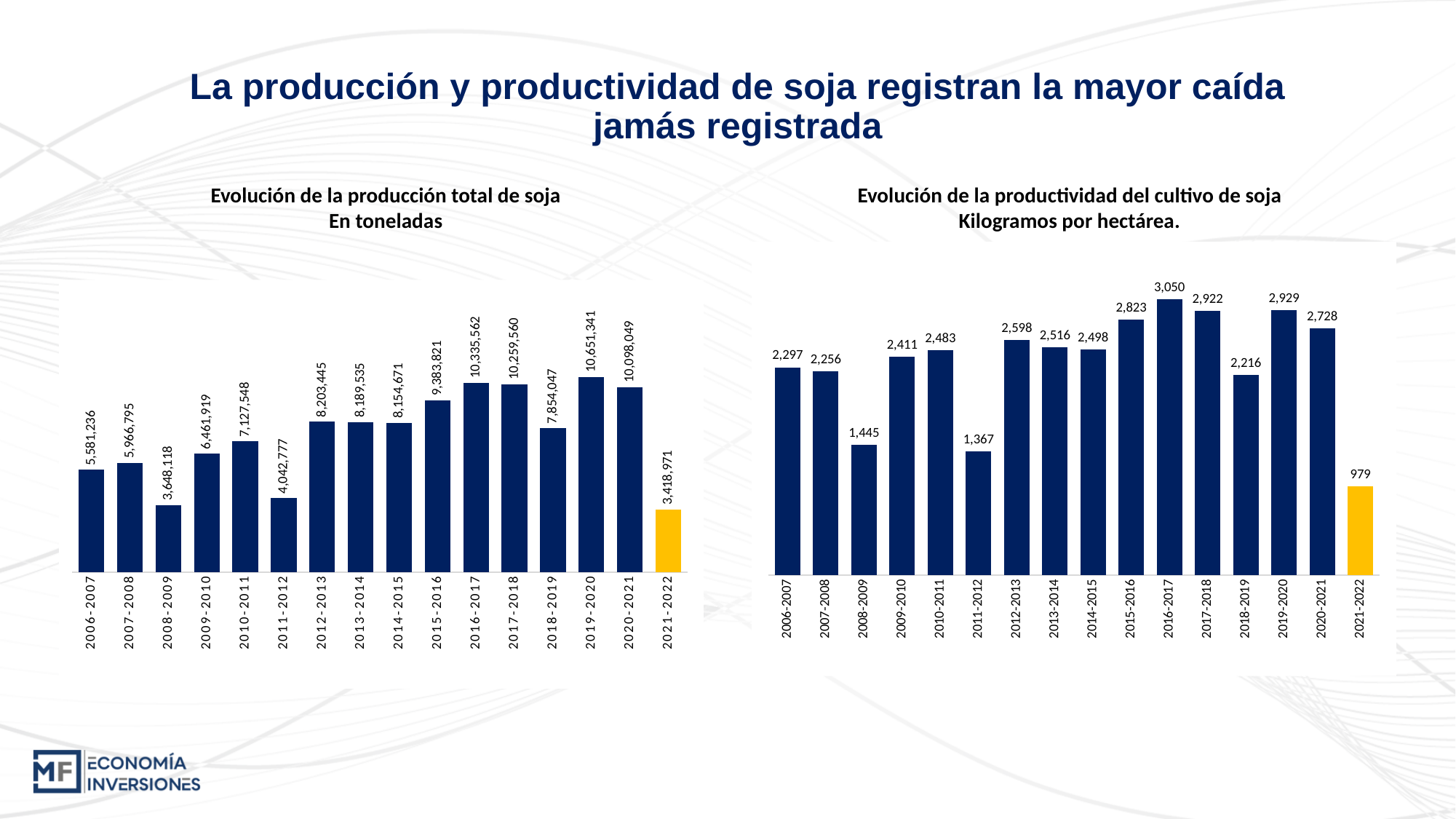

La producción y productividad de soja registran la mayor caída jamás registrada
Evolución de la producción total de soja
En toneladas
Evolución de la productividad del cultivo de soja Kilogramos por hectárea.

### Chart

| Category | Rendimiento Promedio (kg/ha) |
|---|---|
| 2006-2007 | 2297.0 |
| 2007-2008 | 2256.0 |
| 2008-2009 | 1445.0 |
| 2009-2010 | 2411.0 |
| 2010-2011 | 2483.0 |
| 2011-2012 | 1367.0 |
| 2012-2013 | 2598.0 |
| 2013-2014 | 2516.0 |
| 2014-2015 | 2498.0 |
| 2015-2016 | 2823.0 |
| 2016-2017 | 3050.0 |
| 2017-2018 | 2922.0 |
| 2018-2019 | 2216.0 |
| 2019-2020 | 2929.0 |
| 2020-2021 | 2728.0 |
| 2021-2022 | 979.0 |

### Chart

| Category | Producción Total (Tn) |
|---|---|
| 2006-2007 | 5581236.0 |
| 2007-2008 | 5966795.0 |
| 2008-2009 | 3648118.0 |
| 2009-2010 | 6461919.0 |
| 2010-2011 | 7127548.0 |
| 2011-2012 | 4042777.0 |
| 2012-2013 | 8203445.0 |
| 2013-2014 | 8189535.0 |
| 2014-2015 | 8154671.0 |
| 2015-2016 | 9383821.0 |
| 2016-2017 | 10335562.0 |
| 2017-2018 | 10259560.0 |
| 2018-2019 | 7854047.0 |
| 2019-2020 | 10651341.0 |
| 2020-2021 | 10098049.0 |
| 2021-2022 | 3418971.0 |